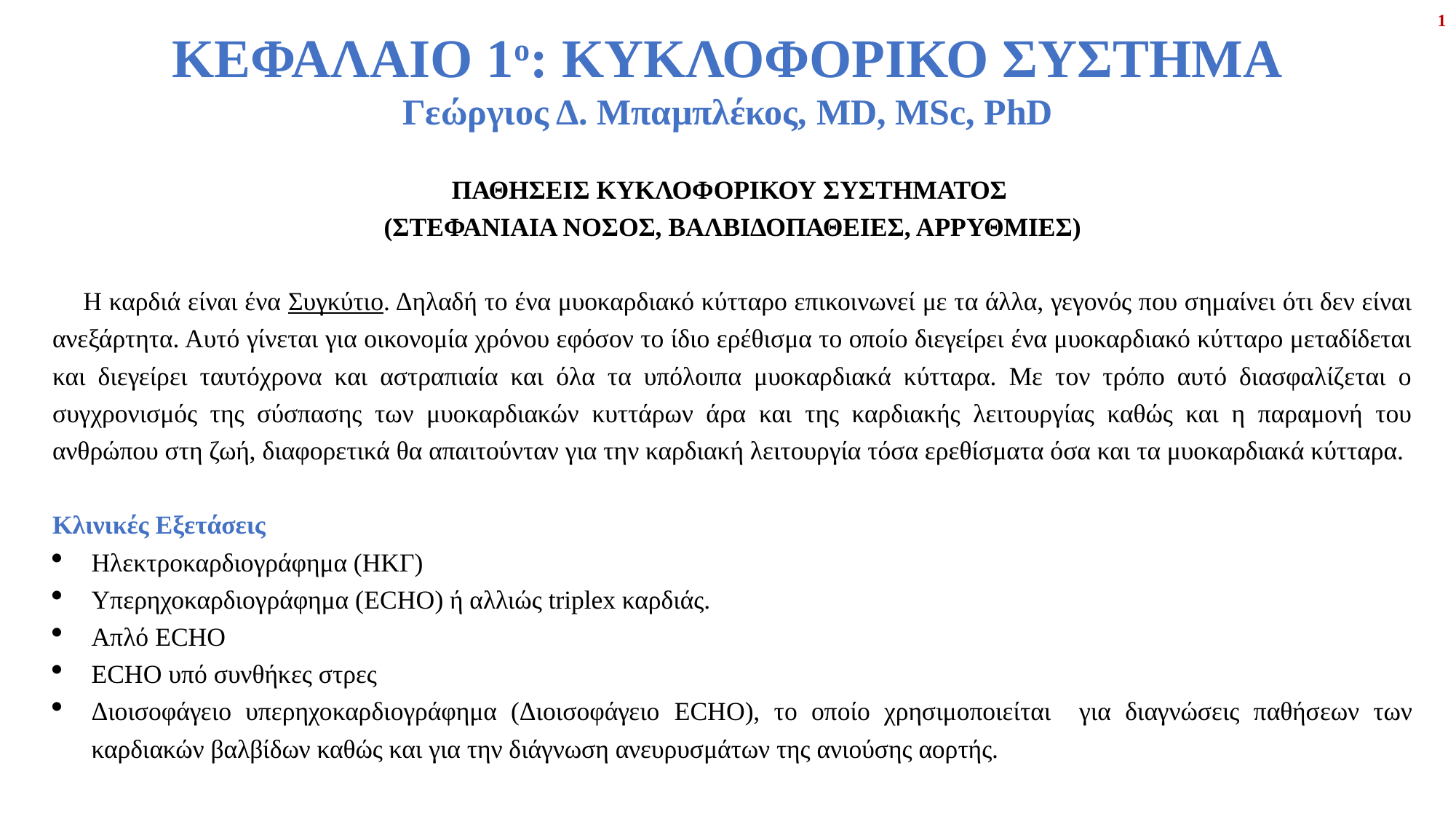

1
# ΚΕΦΑΛΑΙΟ 1ο: KΥΚΛΟΦΟΡΙΚΟ ΣΥΣΤΗΜΑ Γεώργιος Δ. Μπαμπλέκος, MD, MSc, PhD
ΠΑΘΗΣΕΙΣ ΚΥΚΛΟΦΟΡΙΚΟΥ ΣΥΣΤΗΜΑΤΟΣ
(ΣΤΕΦΑΝΙΑΙΑ ΝΟΣΟΣ, ΒΑΛΒΙΔΟΠΑΘΕΙΕΣ, ΑΡΡΥΘΜΙΕΣ)

Η καρδιά είναι ένα Συγκύτιο. Δηλαδή το ένα μυοκαρδιακό κύτταρο επικοινωνεί με τα άλλα, γεγονός που σημαίνει ότι δεν είναι ανεξάρτητα. Αυτό γίνεται για οικονομία χρόνου εφόσον το ίδιο ερέθισμα το οποίο διεγείρει ένα μυοκαρδιακό κύτταρο μεταδίδεται και διεγείρει ταυτόχρονα και αστραπιαία και όλα τα υπόλοιπα μυοκαρδιακά κύτταρα. Με τον τρόπο αυτό διασφαλίζεται ο συγχρονισμός της σύσπασης των μυοκαρδιακών κυττάρων άρα και της καρδιακής λειτουργίας καθώς και η παραμονή του ανθρώπου στη ζωή, διαφορετικά θα απαιτούνταν για την καρδιακή λειτουργία τόσα ερεθίσματα όσα και τα μυοκαρδιακά κύτταρα.

Κλινικές Εξετάσεις
Ηλεκτροκαρδιογράφημα (ΗΚΓ)
Υπερηχοκαρδιογράφημα (ECHO) ή αλλιώς triplex καρδιάς.
Απλό ECHO
ECHO υπό συνθήκες στρες
Διοισοφάγειο υπερηχοκαρδιογράφημα (Διοισοφάγειο ECHO), το οποίο χρησιμοποιείται  για διαγνώσεις παθήσεων των καρδιακών βαλβίδων καθώς και για την διάγνωση ανευρυσμάτων της ανιούσης αορτής.